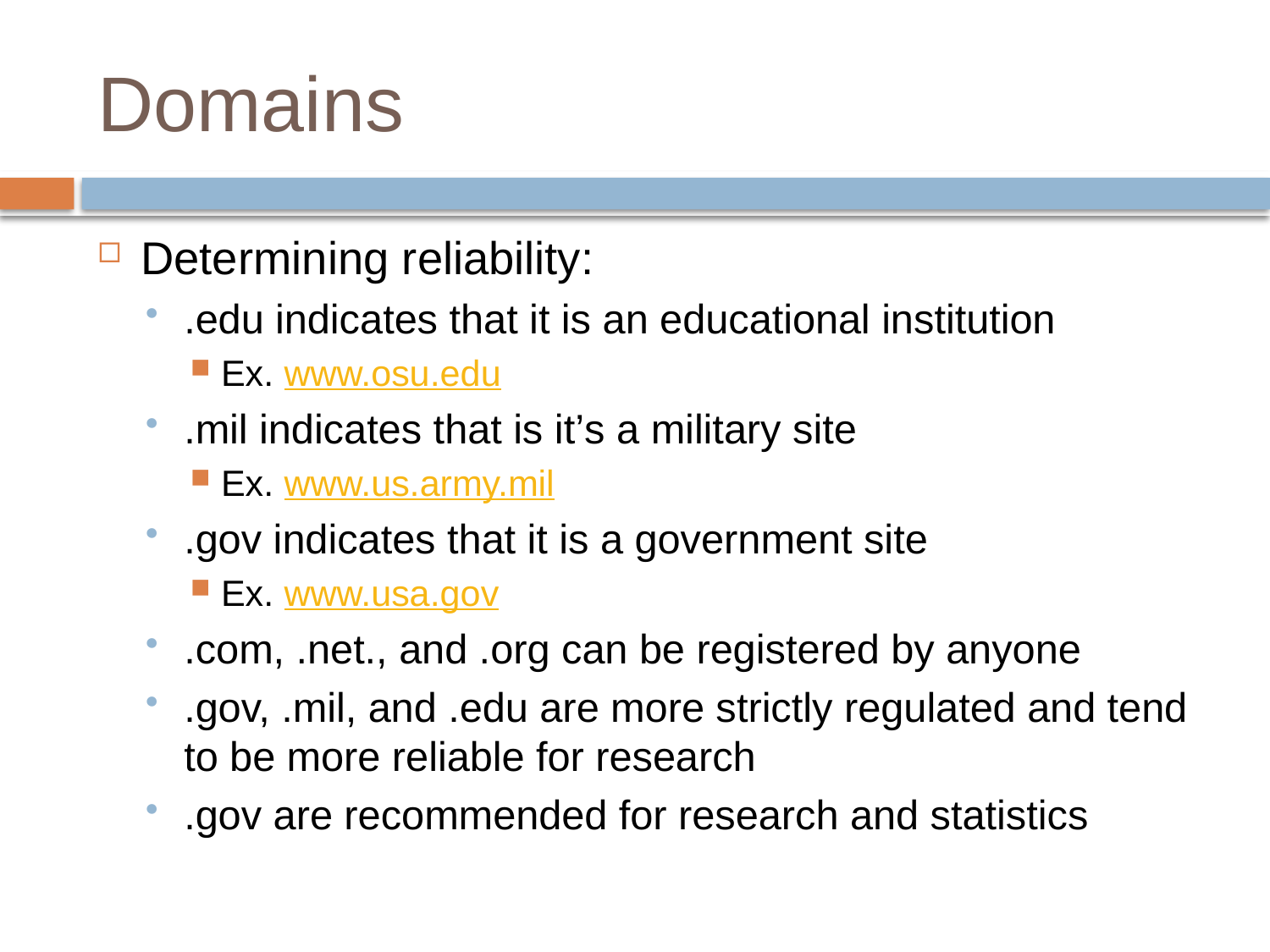

# Domains
Determining reliability:
.edu indicates that it is an educational institution
Ex. www.osu.edu
.mil indicates that is it’s a military site
Ex. www.us.army.mil
.gov indicates that it is a government site
Ex. www.usa.gov
.com, .net., and .org can be registered by anyone
.gov, .mil, and .edu are more strictly regulated and tend to be more reliable for research
.gov are recommended for research and statistics